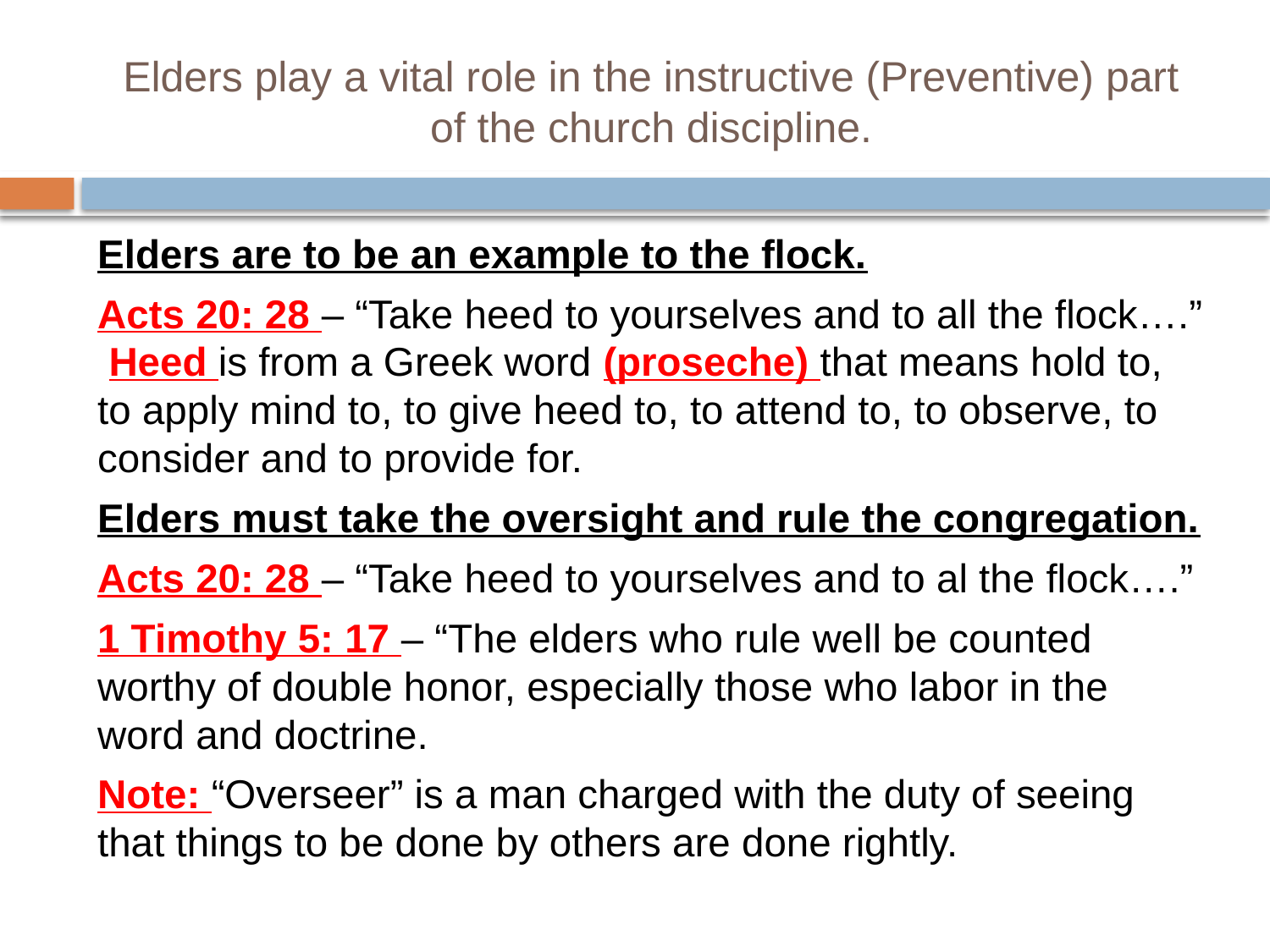

# Elders play a vital role in the instructive (Preventive) part of the church discipline.
Elders are to be an example to the flock.
Acts 20: 28 – “Take heed to yourselves and to all the flock….”  Heed is from a Greek word (proseche) that means hold to, to apply mind to, to give heed to, to attend to, to observe, to consider and to provide for.
Elders must take the oversight and rule the congregation.
Acts 20: 28 – “Take heed to yourselves and to al the flock….”
1 Timothy 5: 17 – “The elders who rule well be counted worthy of double honor, especially those who labor in the word and doctrine.
Note: “Overseer” is a man charged with the duty of seeing that things to be done by others are done rightly.